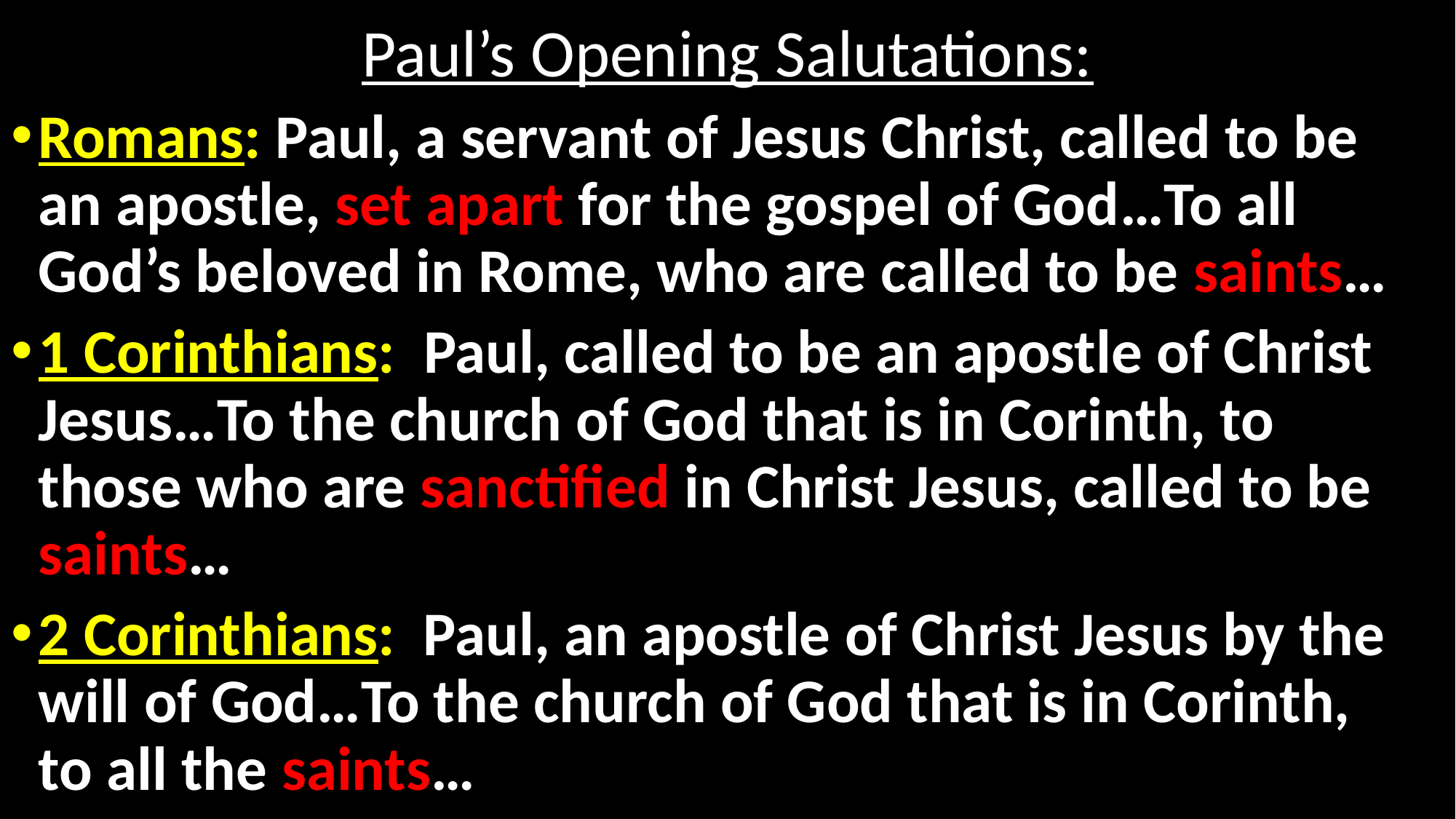

# Paul’s Opening Salutations:
Romans: Paul, a servant of Jesus Christ, called to be an apostle, set apart for the gospel of God…To all God’s beloved in Rome, who are called to be saints…
1 Corinthians:  Paul, called to be an apostle of Christ Jesus…To the church of God that is in Corinth, to those who are sanctified in Christ Jesus, called to be saints…
2 Corinthians:  Paul, an apostle of Christ Jesus by the will of God…To the church of God that is in Corinth, to all the saints…